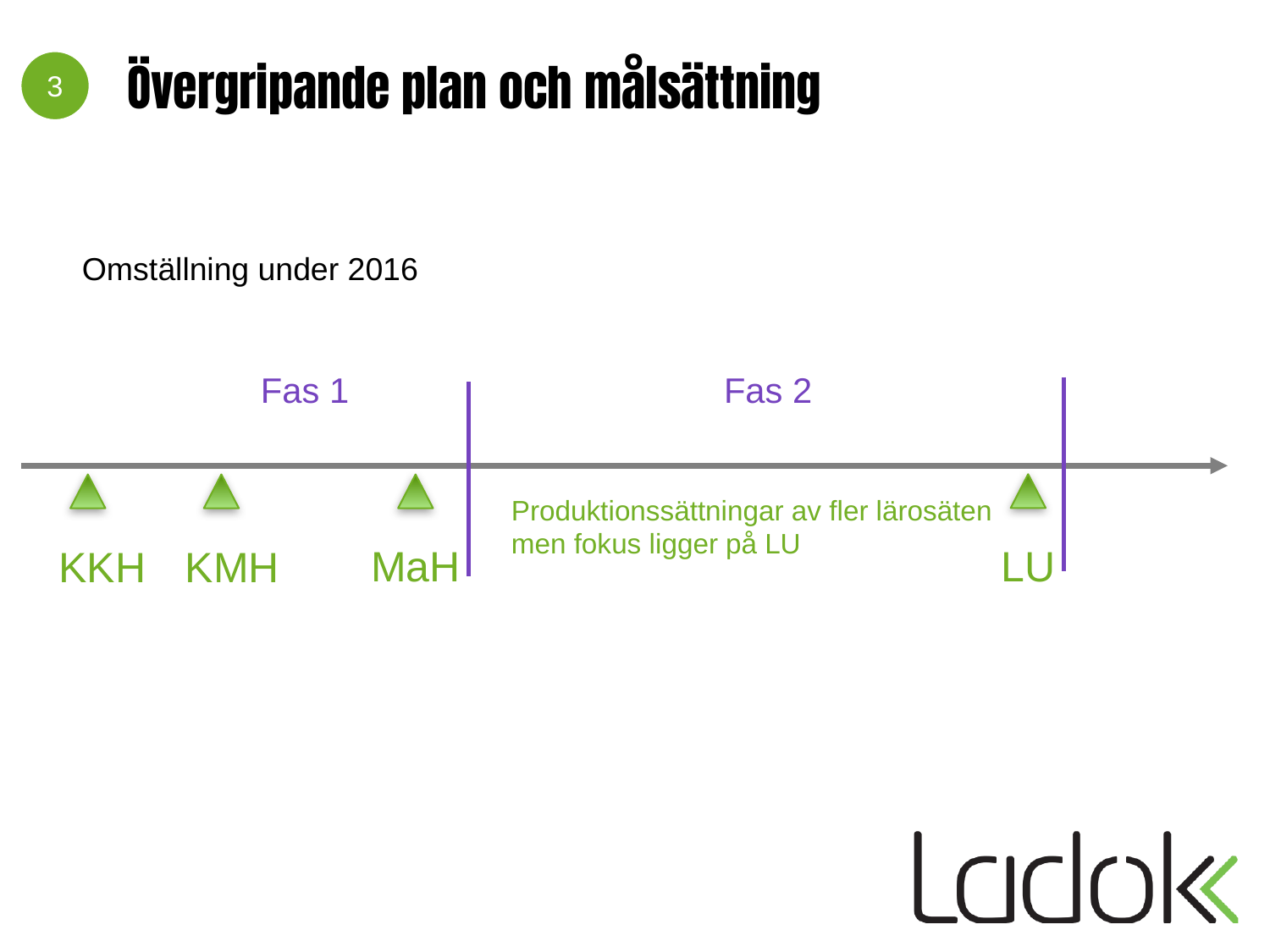

# Övergripande plan och målsättning
Omställning under 2016
Fas 1
Fas 2

Produktionssättningar av fler lärosäten
men fokus ligger på LU
MaH
LU
KKH
KMH